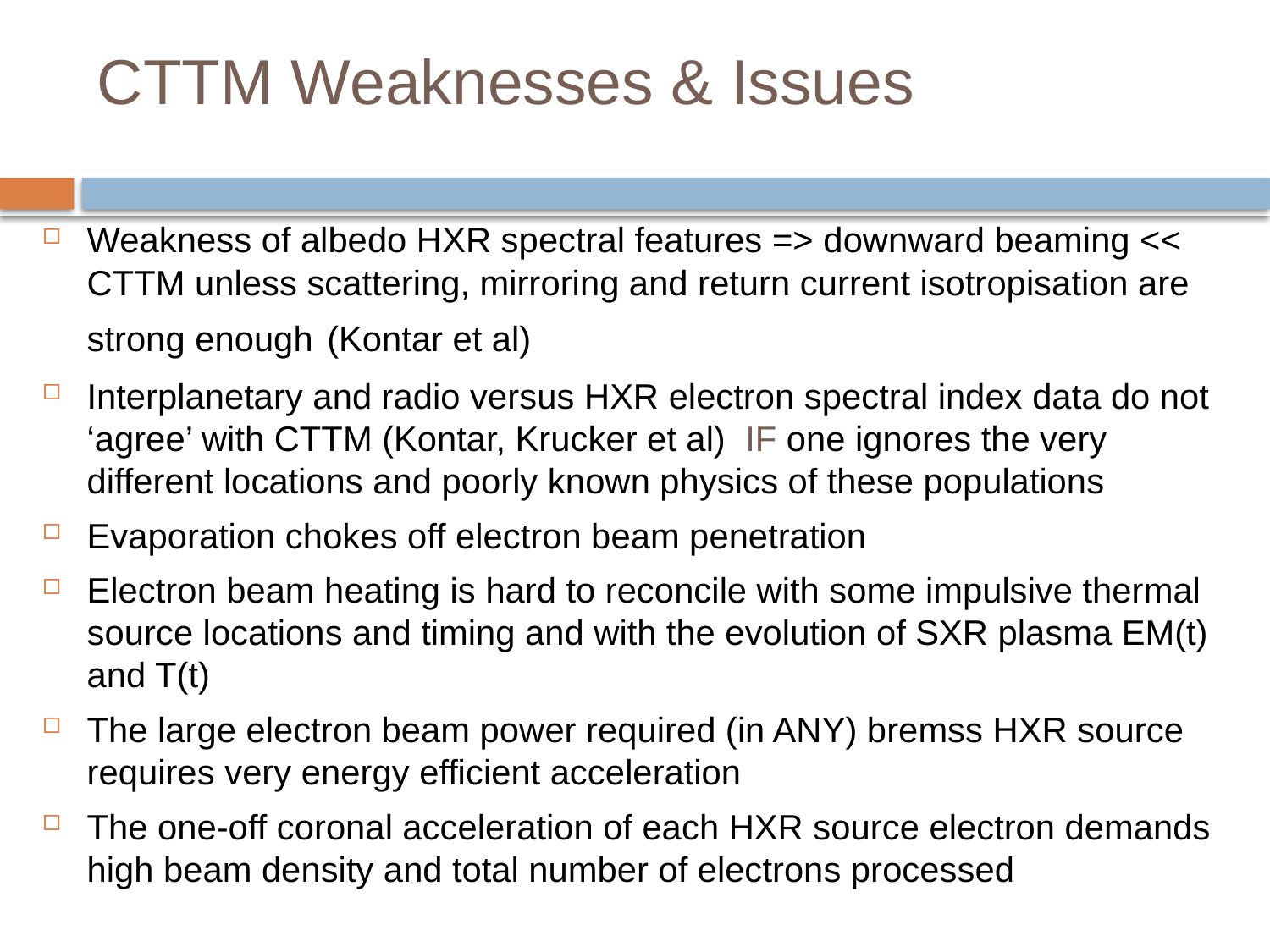

# CTTM Weaknesses & Issues
Weakness of albedo HXR spectral features => downward beaming << CTTM unless scattering, mirroring and return current isotropisation are strong enough (Kontar et al)
Interplanetary and radio versus HXR electron spectral index data do not ‘agree’ with CTTM (Kontar, Krucker et al)  IF one ignores the very different locations and poorly known physics of these populations
Evaporation chokes off electron beam penetration
Electron beam heating is hard to reconcile with some impulsive thermal source locations and timing and with the evolution of SXR plasma EM(t) and T(t)
The large electron beam power required (in ANY) bremss HXR source requires very energy efficient acceleration
The one-off coronal acceleration of each HXR source electron demands high beam density and total number of electrons processed